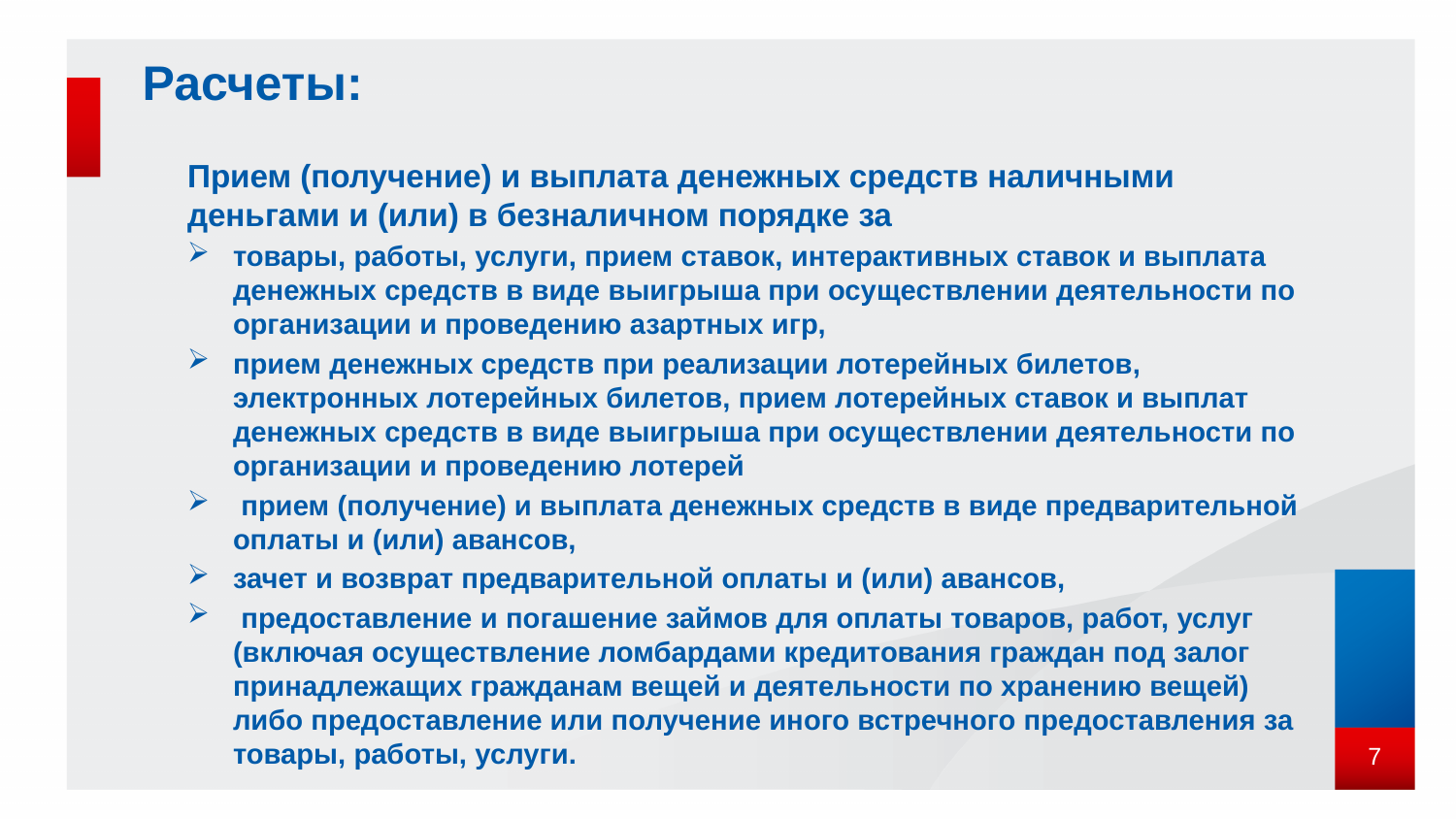

# Расчеты:
Прием (получение) и выплата денежных средств наличными деньгами и (или) в безналичном порядке за
товары, работы, услуги, прием ставок, интерактивных ставок и выплата денежных средств в виде выигрыша при осуществлении деятельности по организации и проведению азартных игр,
прием денежных средств при реализации лотерейных билетов, электронных лотерейных билетов, прием лотерейных ставок и выплат денежных средств в виде выигрыша при осуществлении деятельности по организации и проведению лотерей
 прием (получение) и выплата денежных средств в виде предварительной оплаты и (или) авансов,
зачет и возврат предварительной оплаты и (или) авансов,
 предоставление и погашение займов для оплаты товаров, работ, услуг (включая осуществление ломбардами кредитования граждан под залог принадлежащих гражданам вещей и деятельности по хранению вещей) либо предоставление или получение иного встречного предоставления за товары, работы, услуги.

7